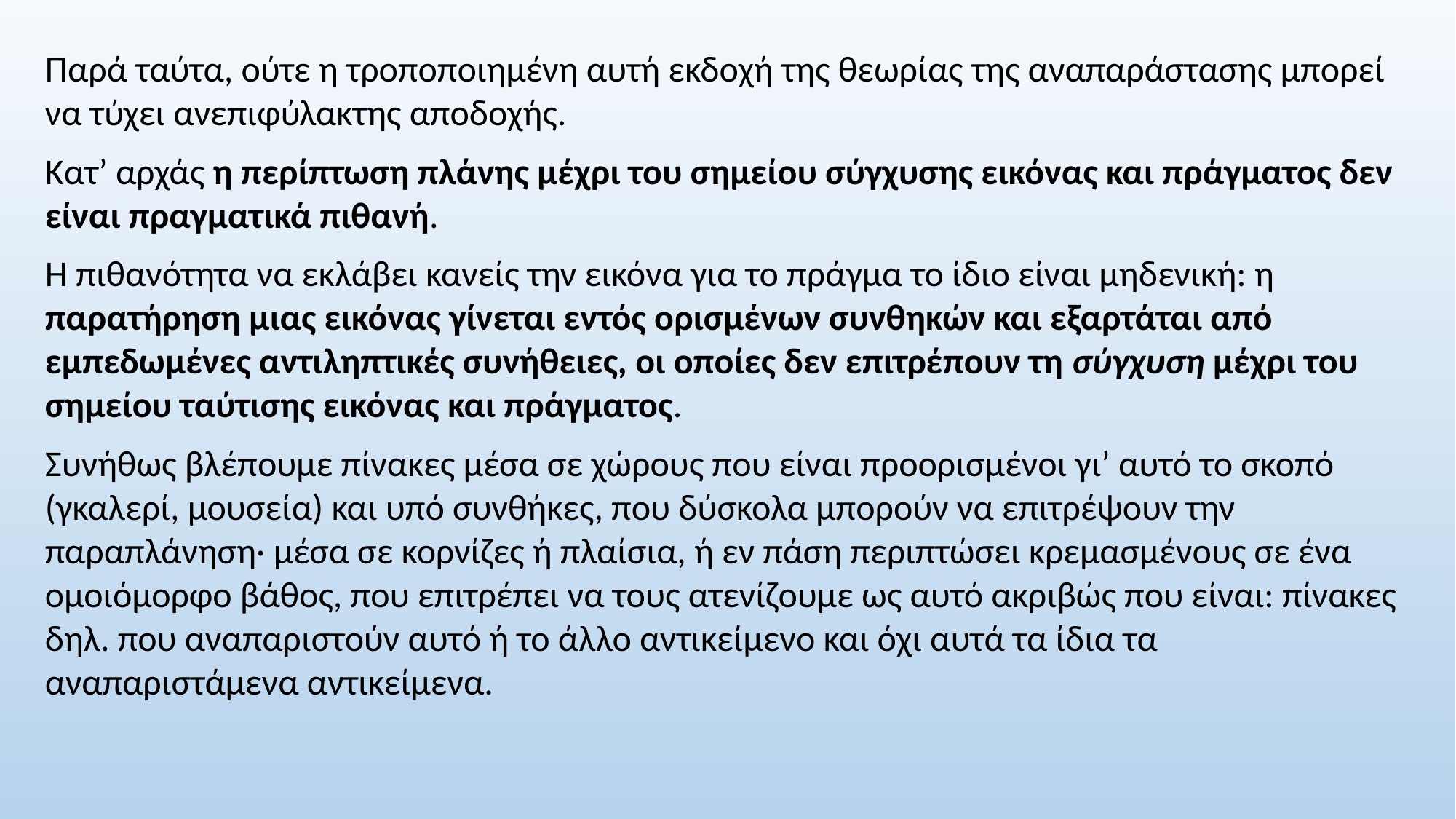

Παρά ταύτα, ούτε η τροποποιημένη αυτή εκδοχή της θεωρίας της αναπαράστασης μπορεί να τύχει ανεπιφύλακτης αποδοχής.
Κατ’ αρχάς η περίπτωση πλάνης μέχρι του σημείου σύγχυσης εικόνας και πράγματος δεν είναι πραγματικά πιθανή.
Η πιθανότητα να εκλάβει κανείς την εικόνα για το πράγμα το ίδιο είναι μηδενική: η παρατήρηση μιας εικόνας γίνεται εντός ορισμένων συνθηκών και εξαρτάται από εμπεδωμένες αντιληπτικές συνήθειες, οι οποίες δεν επιτρέπουν τη σύγχυση μέχρι του σημείου ταύτισης εικόνας και πράγματος.
Συνήθως βλέπουμε πίνακες μέσα σε χώρους που είναι προορισμένοι γι’ αυτό το σκοπό (γκαλερί, μουσεία) και υπό συνθήκες, που δύσκολα μπορούν να επιτρέψουν την παραπλάνηση· μέσα σε κορνίζες ή πλαίσια, ή εν πάση περιπτώσει κρεμασμένους σε ένα ομοιόμορφο βάθος, που επιτρέπει να τους ατενίζουμε ως αυτό ακριβώς που είναι: πίνακες δηλ. που αναπαριστούν αυτό ή το άλλο αντικείμενο και όχι αυτά τα ίδια τα αναπαριστάμενα αντικείμενα.